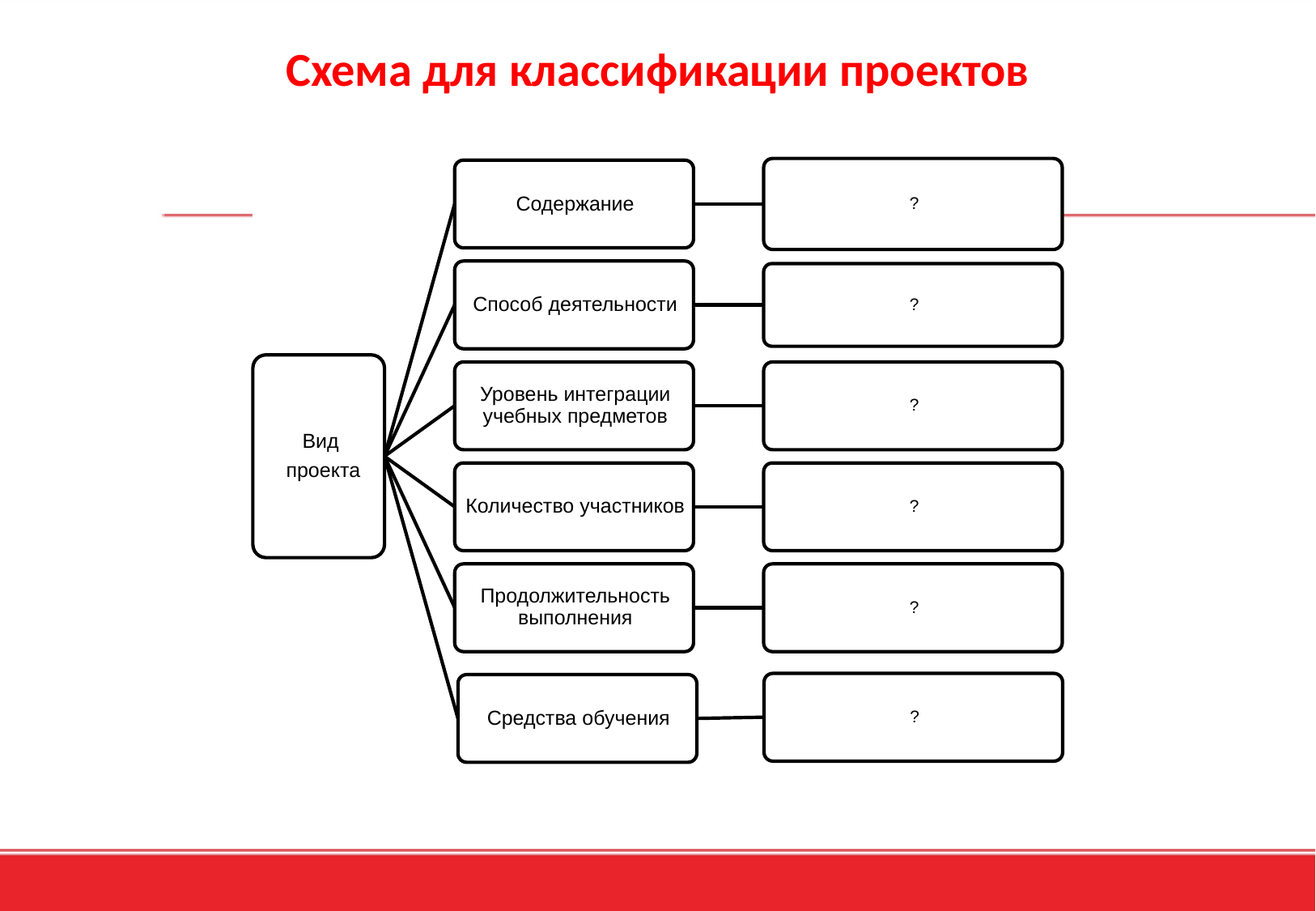

# Схема для классификации проектов
Вид
 проекта

Содержание

?

Способ деятельности

?

Уровень интеграции учебных предметов

?

Количество участников

?

Продолжительность выполнения

?

Средства обучения

?